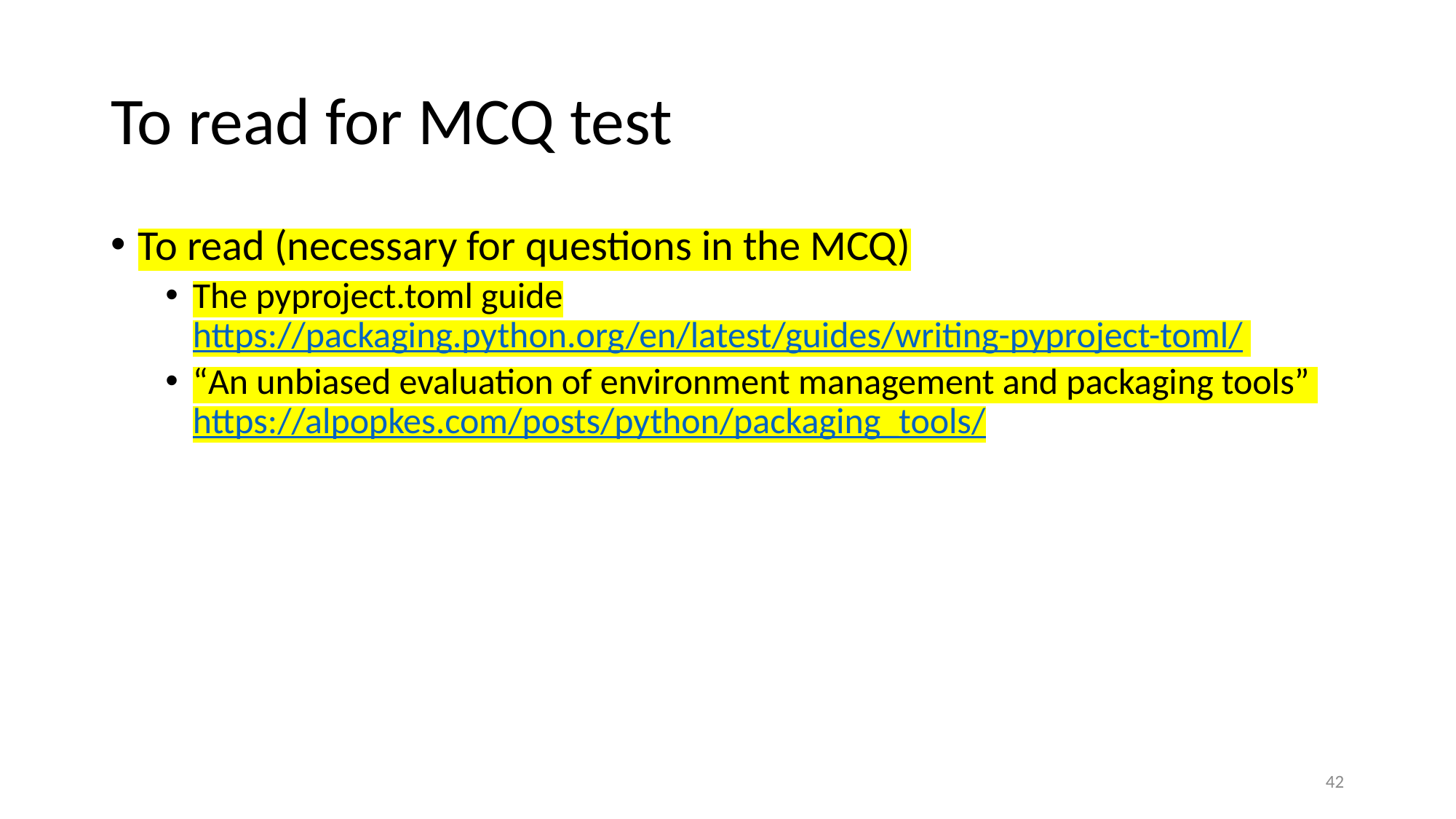

# To read for MCQ test
To read (necessary for questions in the MCQ)
The pyproject.toml guide
https://packaging.python.org/en/latest/guides/writing-pyproject-toml/
“An unbiased evaluation of environment management and packaging tools” https://alpopkes.com/posts/python/packaging_tools/
42